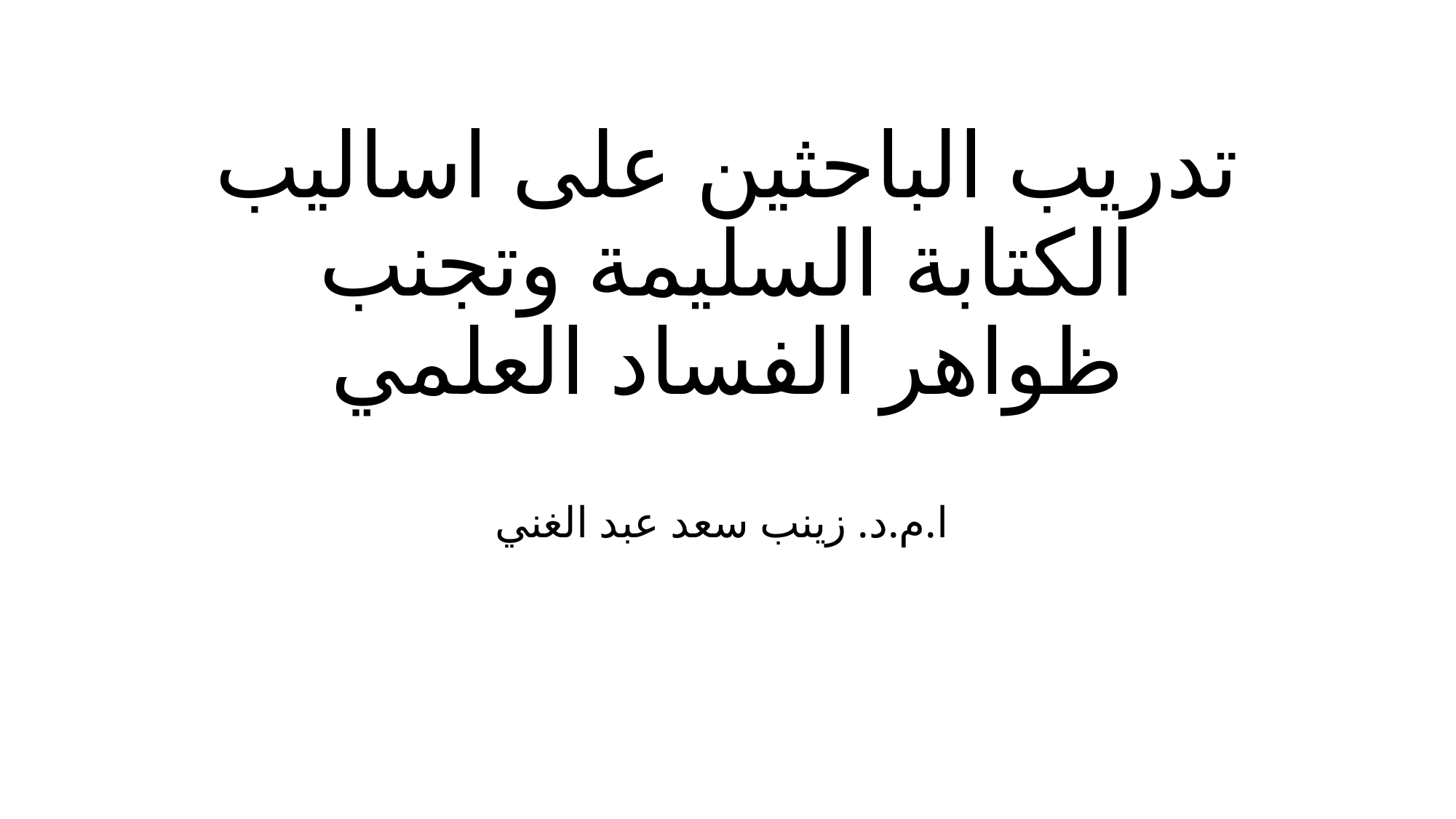

# تدريب الباحثين على اساليب الكتابة السليمة وتجنب ظواهر الفساد العلمي
ا.م.د. زينب سعد عبد الغني